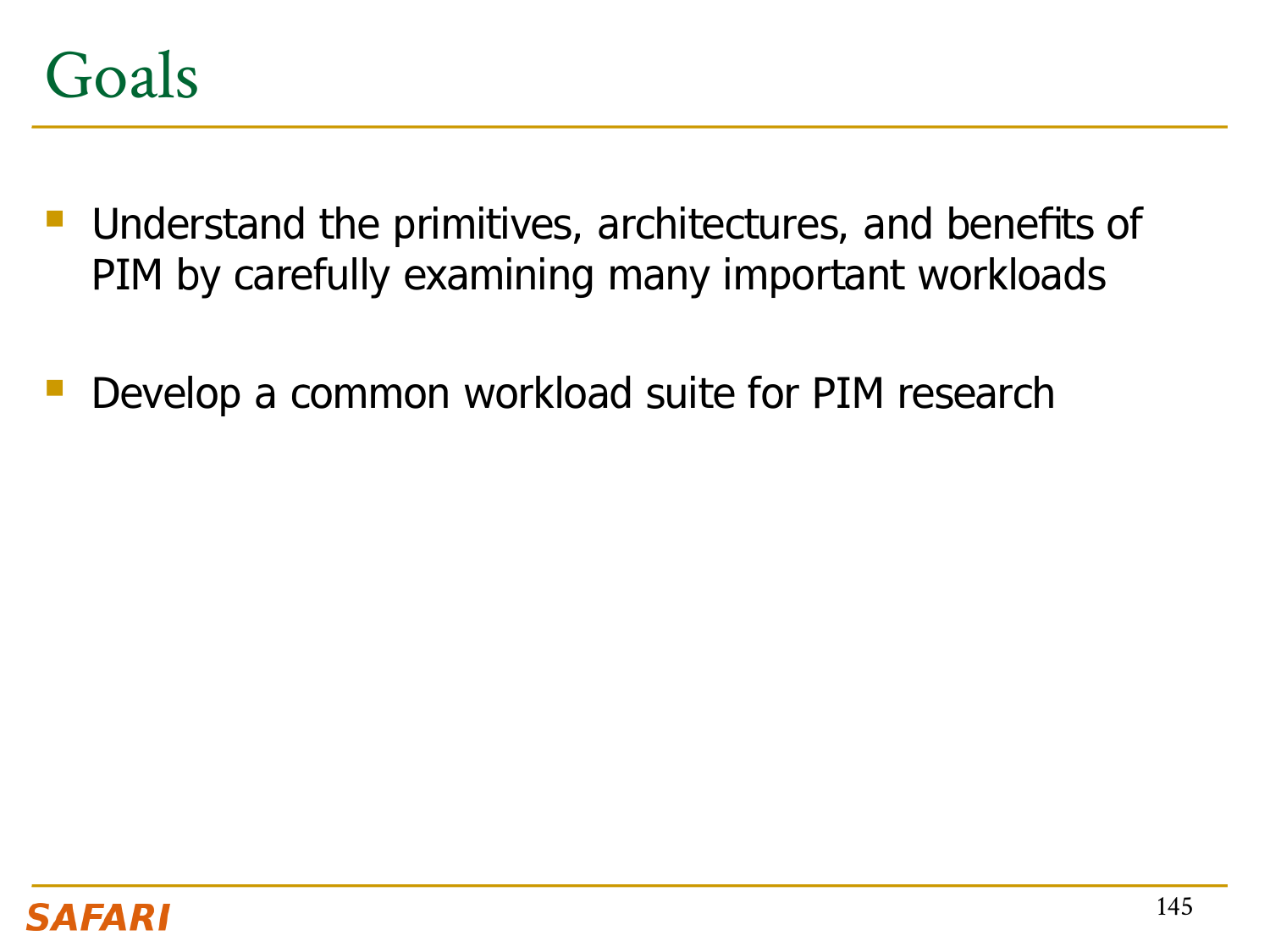

# Goals
Understand the primitives, architectures, and benefits of PIM by carefully examining many important workloads

Develop a common workload suite for PIM research
145